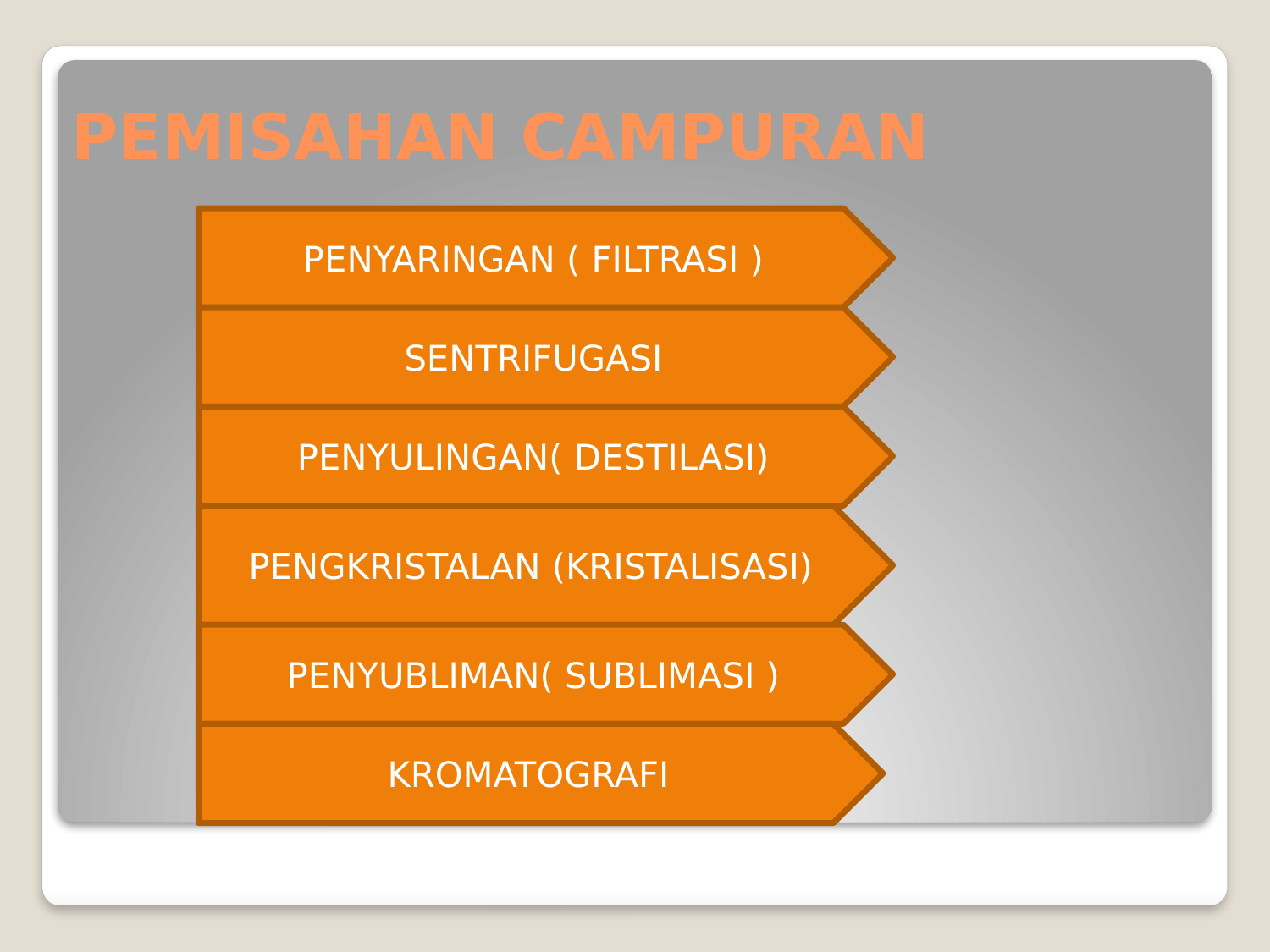

# PEMISAHAN CAMPURAN
PENYARINGAN ( FILTRASI )
SENTRIFUGASI
PENYULINGAN( DESTILASI)
PENGKRISTALAN (KRISTALISASI)
PENYUBLIMAN( SUBLIMASI )
KROMATOGRAFI